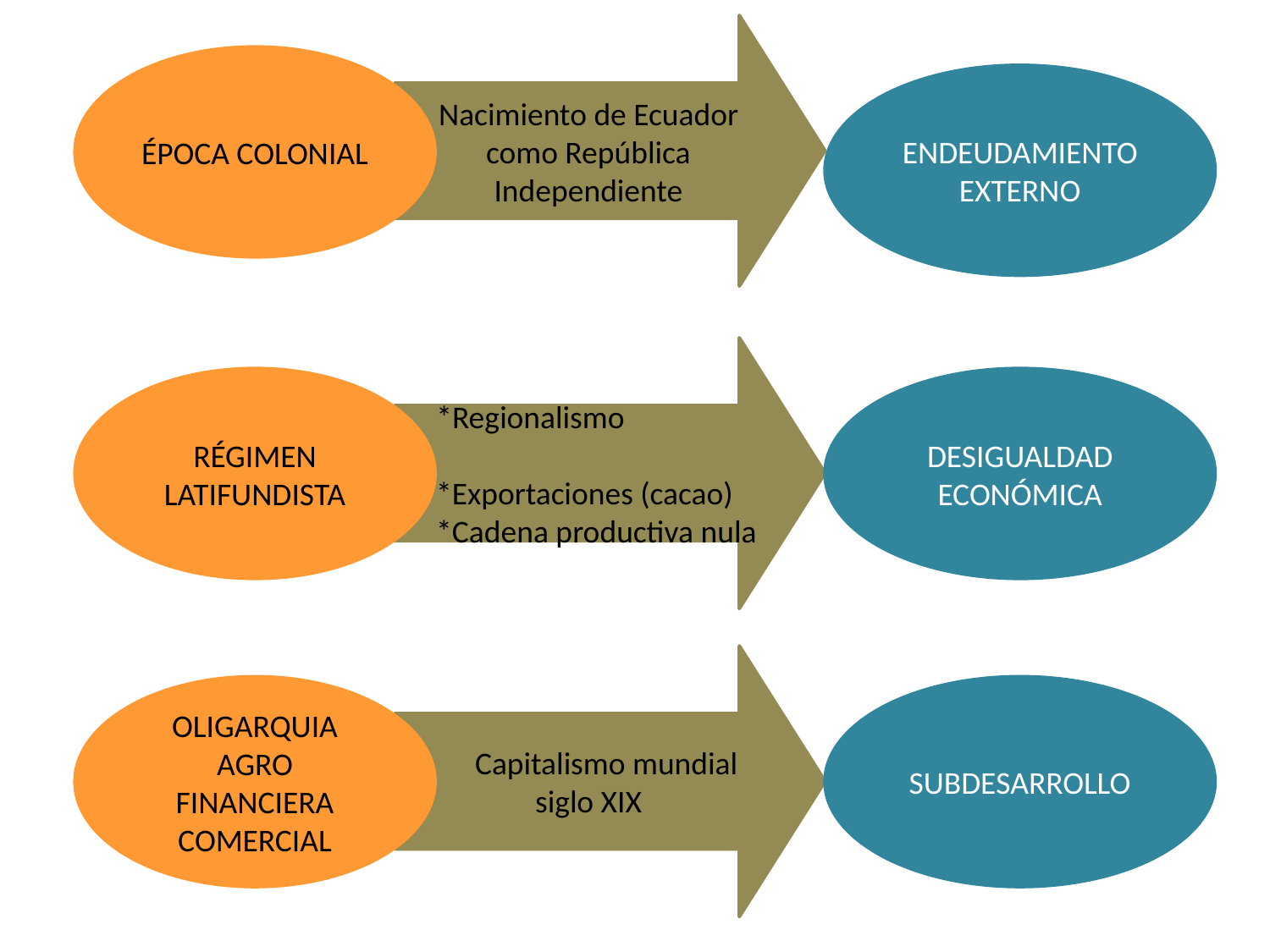

Nacimiento de Ecuador como República Independiente
ÉPOCA COLONIAL
ENDEUDAMIENTO EXTERNO

    *Regionalismo
    *Exportaciones (cacao)
    *Cadena productiva nula

RÉGIMEN LATIFUNDISTA
DESIGUALDAD ECONÓMICA
     Capitalismo mundial siglo XIX
OLIGARQUIA AGRO FINANCIERA COMERCIAL
SUBDESARROLLO